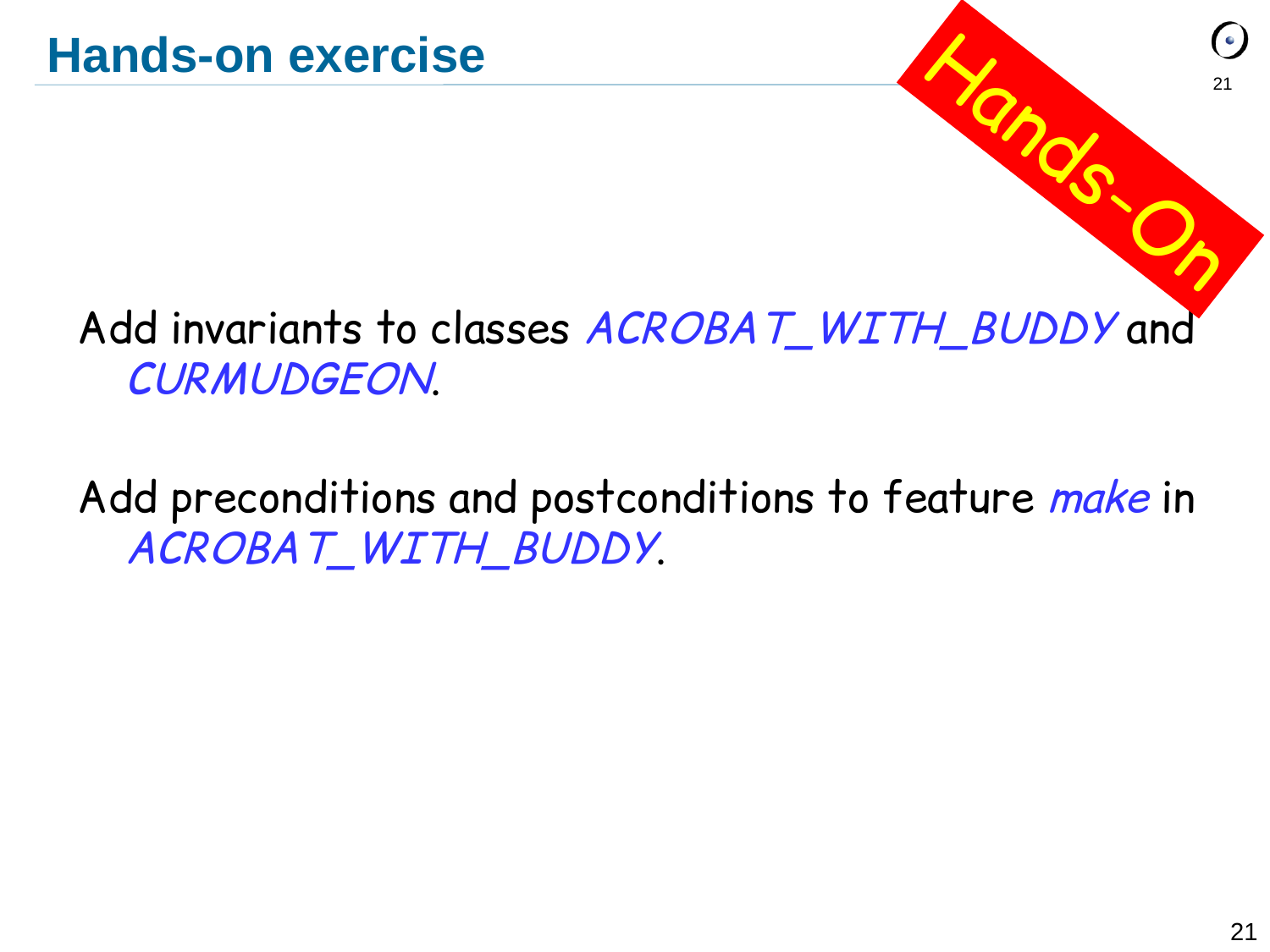

Hands-on exercise
21
Hands-On

Add invariants to classes ACROBAT_WITH_BUDDY and CURMUDGEON.

Add preconditions and postconditions to feature make in ACROBAT_WITH_BUDDY.